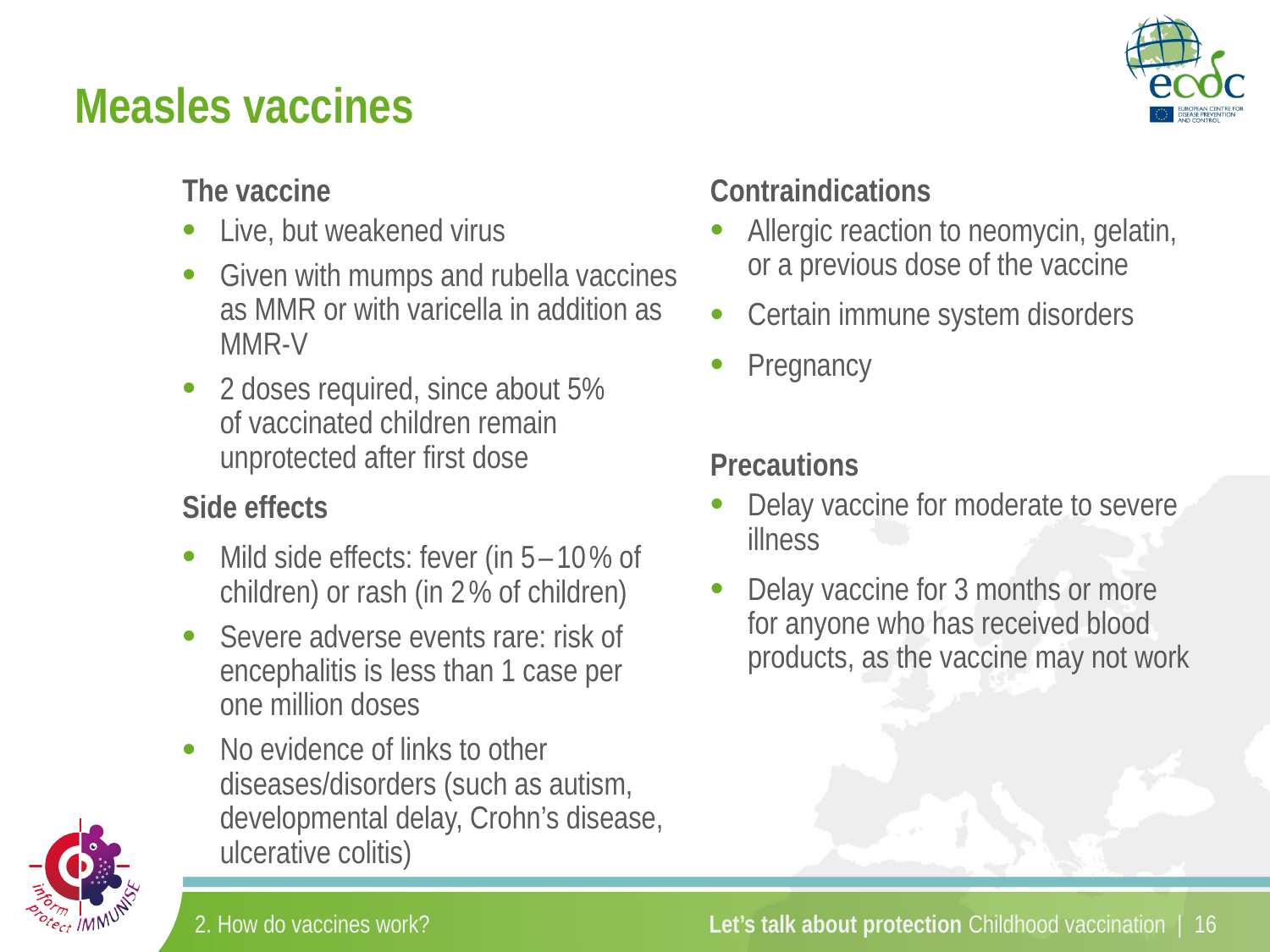

# Measles vaccines
The vaccine
Live, but weakened virus
Given with mumps and rubella vaccines as MMR or with varicella in addition as MMR-V
2 doses required, since about 5%
of vaccinated children remain unprotected after first dose
Side effects
Mild side effects: fever (in 5–10% of children) or rash (in 2% of children)
Severe adverse events rare: risk of encephalitis is less than 1 case per
one million doses
No evidence of links to other  diseases/disorders (such as autism, developmental delay, Crohn’s disease, ulcerative colitis)
Contraindications
Allergic reaction to neomycin, gelatin,
or a previous dose of the vaccine
Certain immune system disorders
Pregnancy

Precautions
Delay vaccine for moderate to severe illness
Delay vaccine for 3 months or more
for anyone who has received blood products, as the vaccine may not work

2. How do vaccines work?